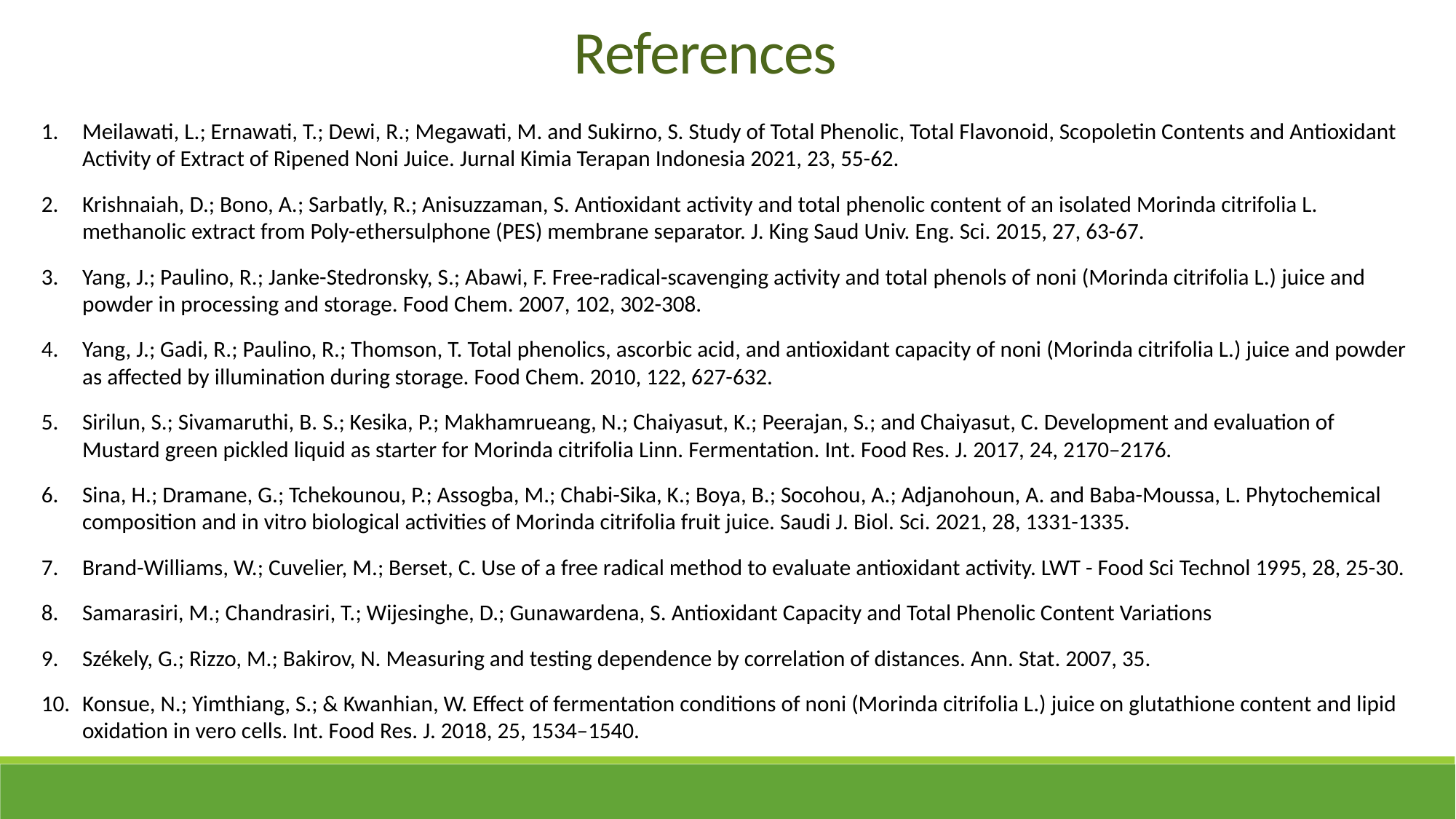

References
Meilawati, L.; Ernawati, T.; Dewi, R.; Megawati, M. and Sukirno, S. Study of Total Phenolic, Total Flavonoid, Scopoletin Contents and Antioxidant Activity of Extract of Ripened Noni Juice. Jurnal Kimia Terapan Indonesia 2021, 23, 55-62.
Krishnaiah, D.; Bono, A.; Sarbatly, R.; Anisuzzaman, S. Antioxidant activity and total phenolic content of an isolated Morinda citrifolia L. methanolic extract from Poly-ethersulphone (PES) membrane separator. J. King Saud Univ. Eng. Sci. 2015, 27, 63-67.
Yang, J.; Paulino, R.; Janke-Stedronsky, S.; Abawi, F. Free-radical-scavenging activity and total phenols of noni (Morinda citrifolia L.) juice and powder in processing and storage. Food Chem. 2007, 102, 302-308.
Yang, J.; Gadi, R.; Paulino, R.; Thomson, T. Total phenolics, ascorbic acid, and antioxidant capacity of noni (Morinda citrifolia L.) juice and powder as affected by illumination during storage. Food Chem. 2010, 122, 627-632.
Sirilun, S.; Sivamaruthi, B. S.; Kesika, P.; Makhamrueang, N.; Chaiyasut, K.; Peerajan, S.; and Chaiyasut, C. Development and evaluation of Mustard green pickled liquid as starter for Morinda citrifolia Linn. Fermentation. Int. Food Res. J. 2017, 24, 2170–2176.
Sina, H.; Dramane, G.; Tchekounou, P.; Assogba, M.; Chabi-Sika, K.; Boya, B.; Socohou, A.; Adjanohoun, A. and Baba-Moussa, L. Phytochemical composition and in vitro biological activities of Morinda citrifolia fruit juice. Saudi J. Biol. Sci. 2021, 28, 1331-1335.
Brand-Williams, W.; Cuvelier, M.; Berset, C. Use of a free radical method to evaluate antioxidant activity. LWT - Food Sci Technol 1995, 28, 25-30.
Samarasiri, M.; Chandrasiri, T.; Wijesinghe, D.; Gunawardena, S. Antioxidant Capacity and Total Phenolic Content Variations
Székely, G.; Rizzo, M.; Bakirov, N. Measuring and testing dependence by correlation of distances. Ann. Stat. 2007, 35.
Konsue, N.; Yimthiang, S.; & Kwanhian, W. Effect of fermentation conditions of noni (Morinda citrifolia L.) juice on glutathione content and lipid oxidation in vero cells. Int. Food Res. J. 2018, 25, 1534–1540.